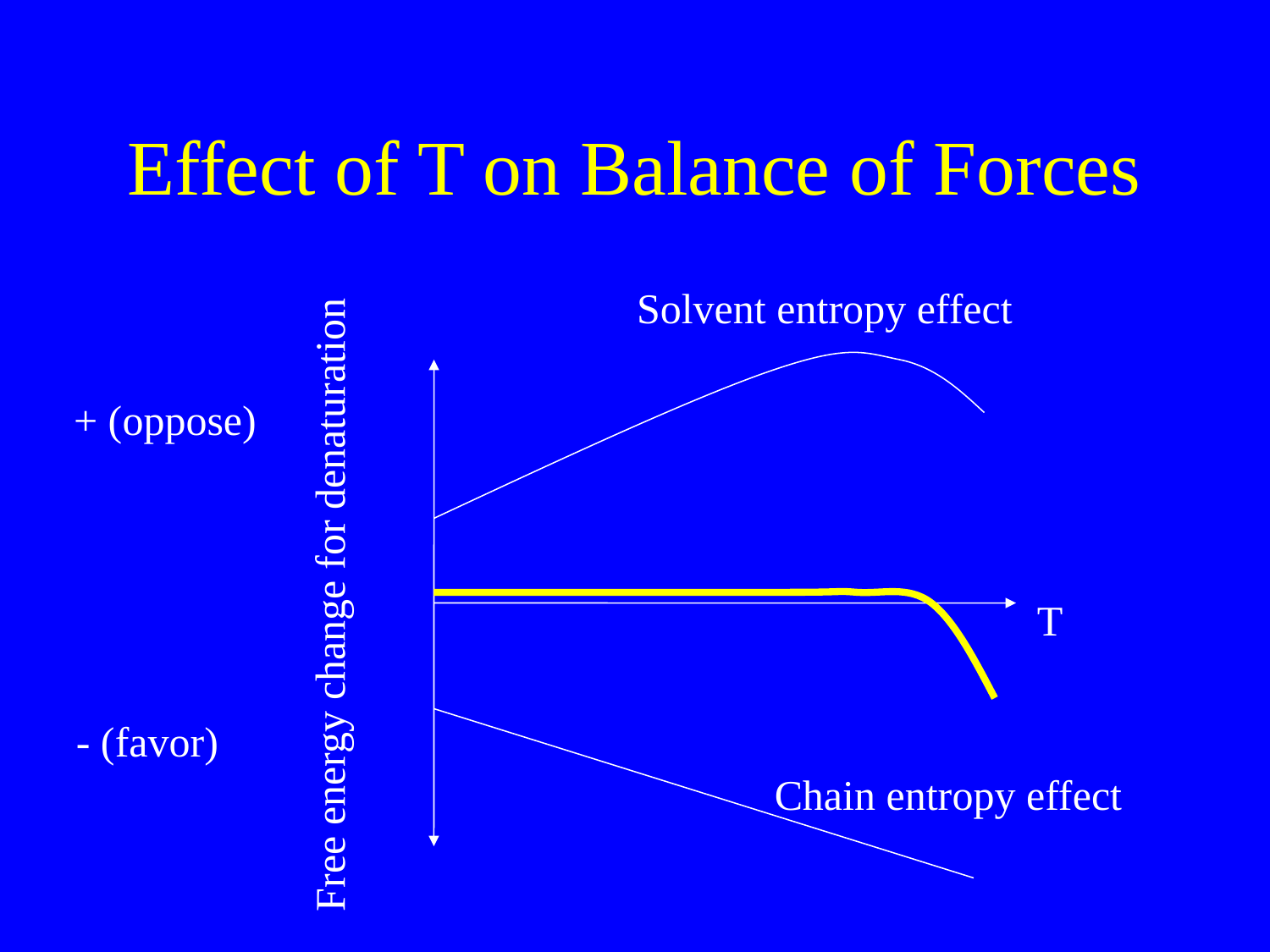

# Effect of T on Balance of Forces
Solvent entropy effect

+ (oppose)
Free energy change for denaturation

T

- (favor)

Chain entropy effect